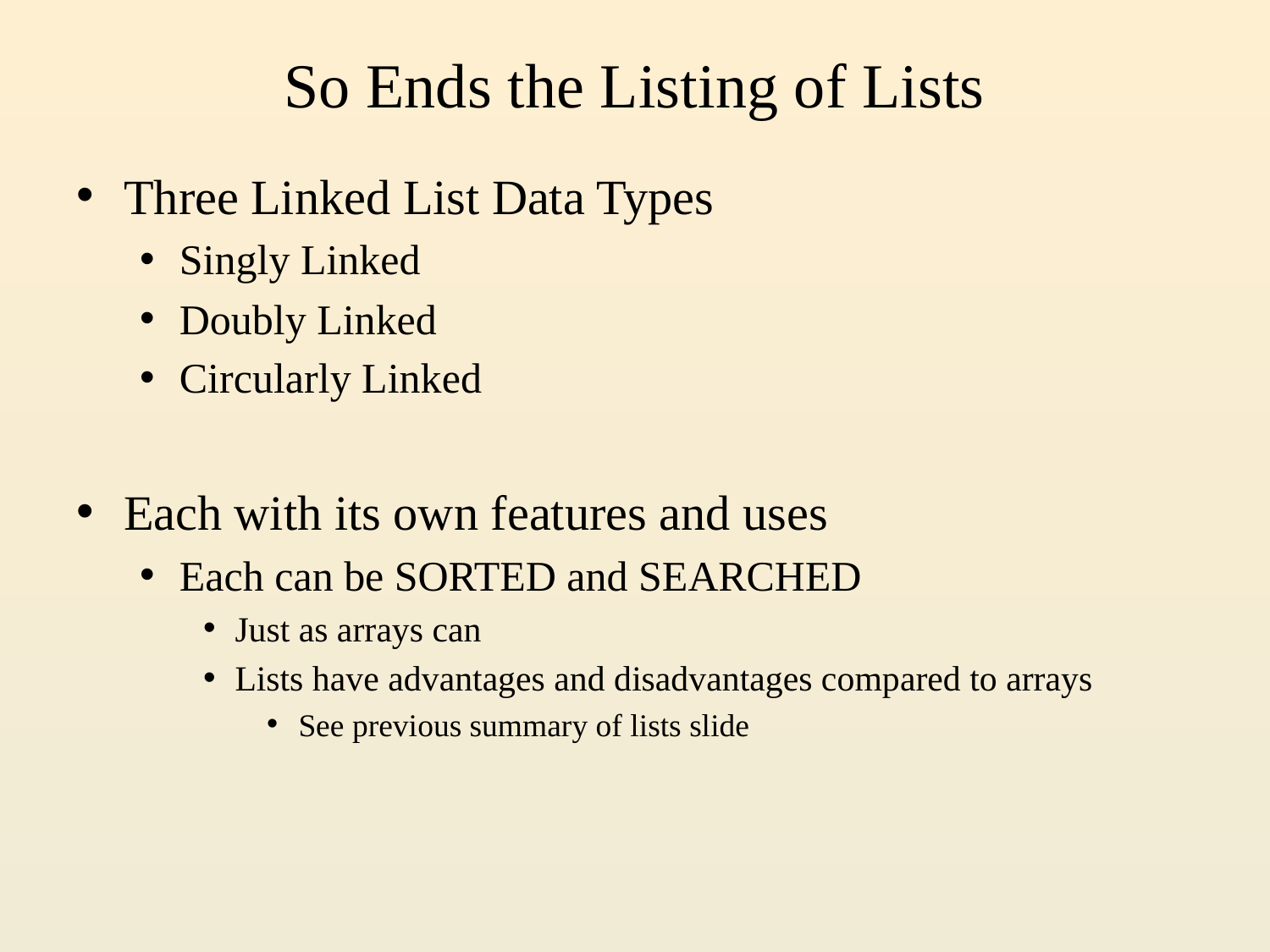

# So Ends the Listing of Lists
Three Linked List Data Types
Singly Linked
Doubly Linked
Circularly Linked

Each with its own features and uses
Each can be SORTED and SEARCHED
Just as arrays can
Lists have advantages and disadvantages compared to arrays
See previous summary of lists slide